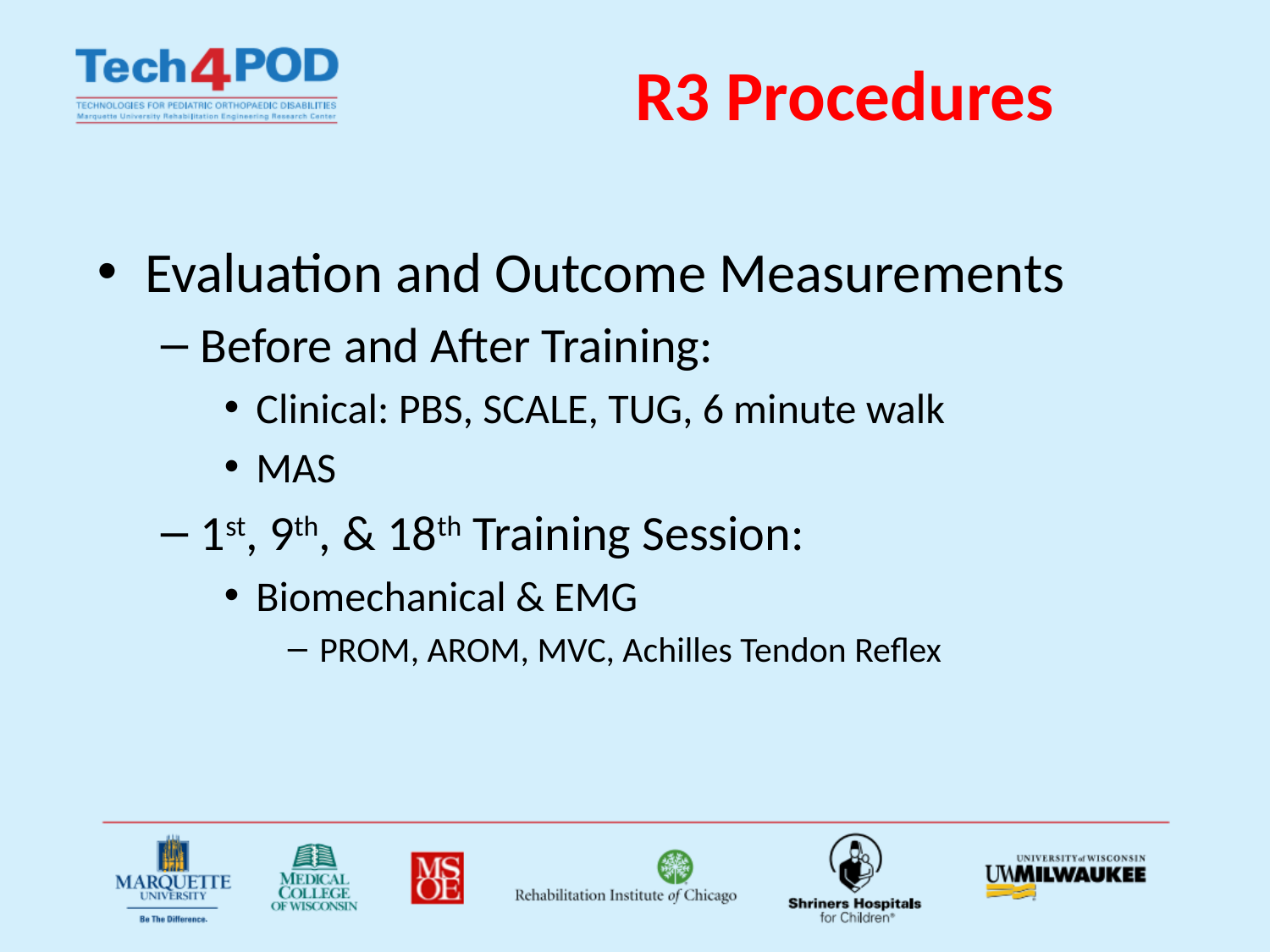

# R3 Procedures

Evaluation and Outcome Measurements
Before and After Training:
Clinical: PBS, SCALE, TUG, 6 minute walk
MAS
1st, 9th, & 18th Training Session:
Biomechanical & EMG
PROM, AROM, MVC, Achilles Tendon Reflex